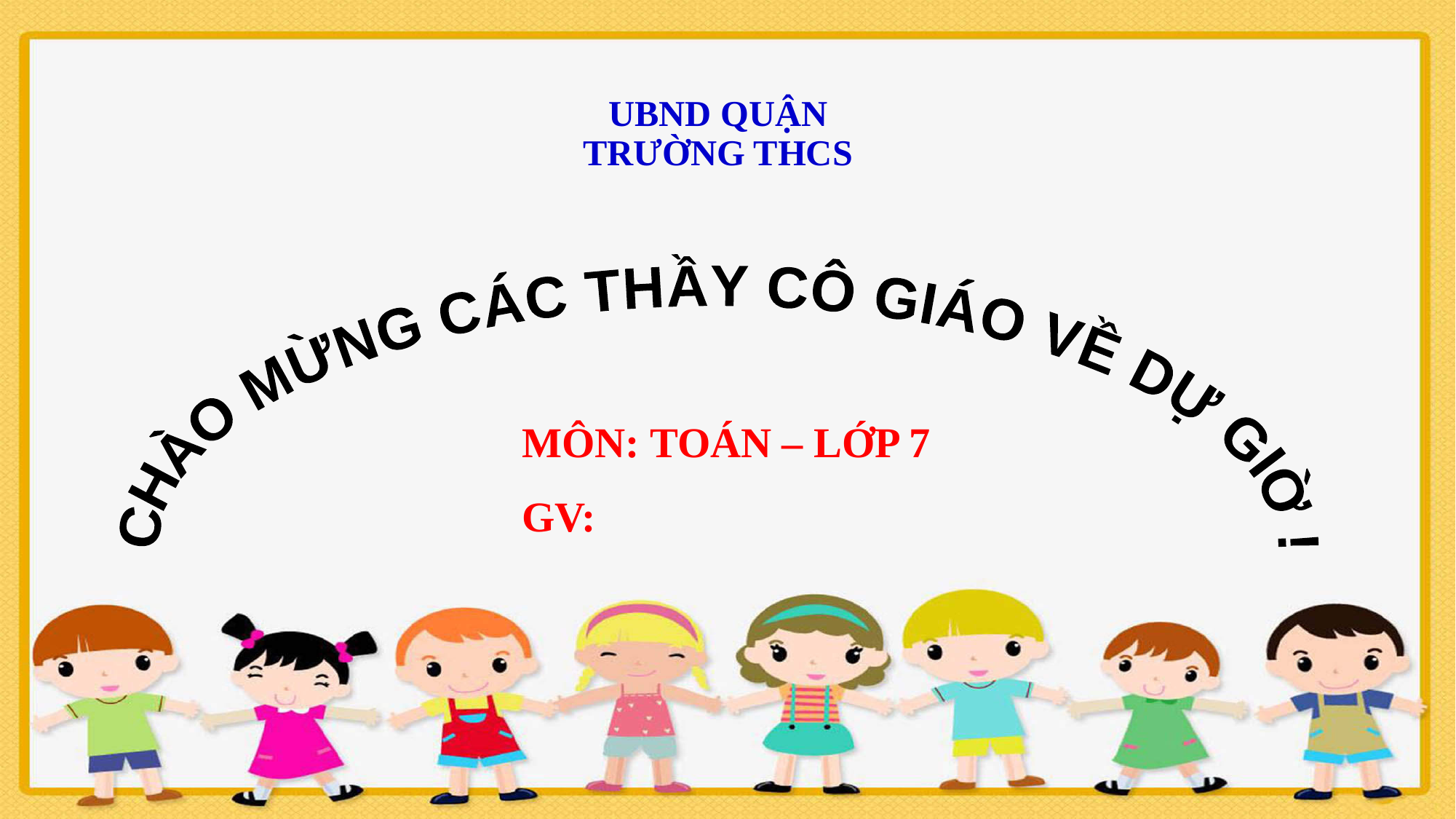

UBND QUẬN
TRƯỜNG THCS
   CHÀO MỪNG CÁC THẦY CÔ GIÁO VỀ DỰ GIỜ !
MÔN: TOÁN – LỚP 7
GV: